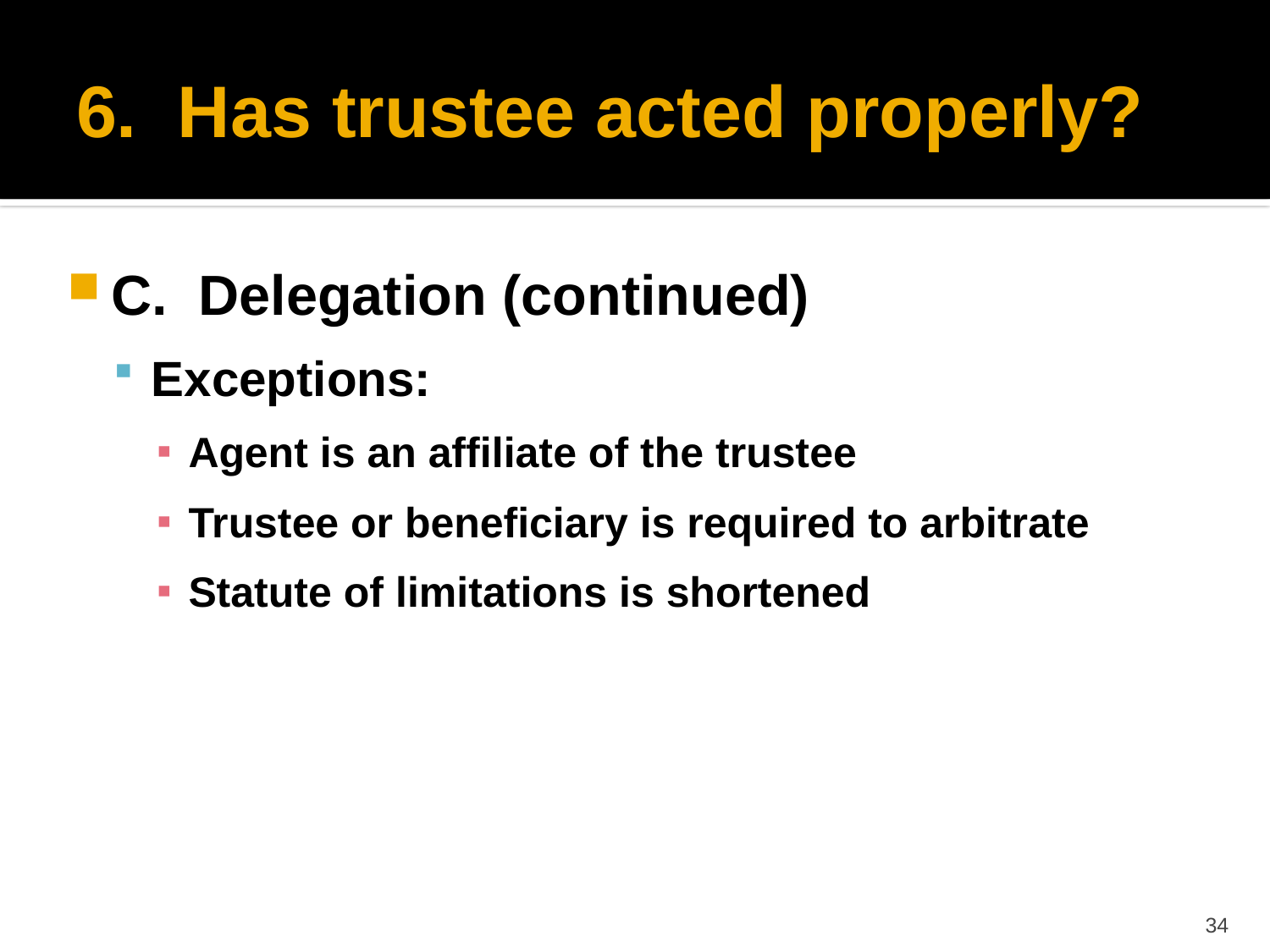

# 6.  Has trustee acted properly?
C.  Delegation (continued)
Exceptions:
Agent is an affiliate of the trustee
Trustee or beneficiary is required to arbitrate
Statute of limitations is shortened

34